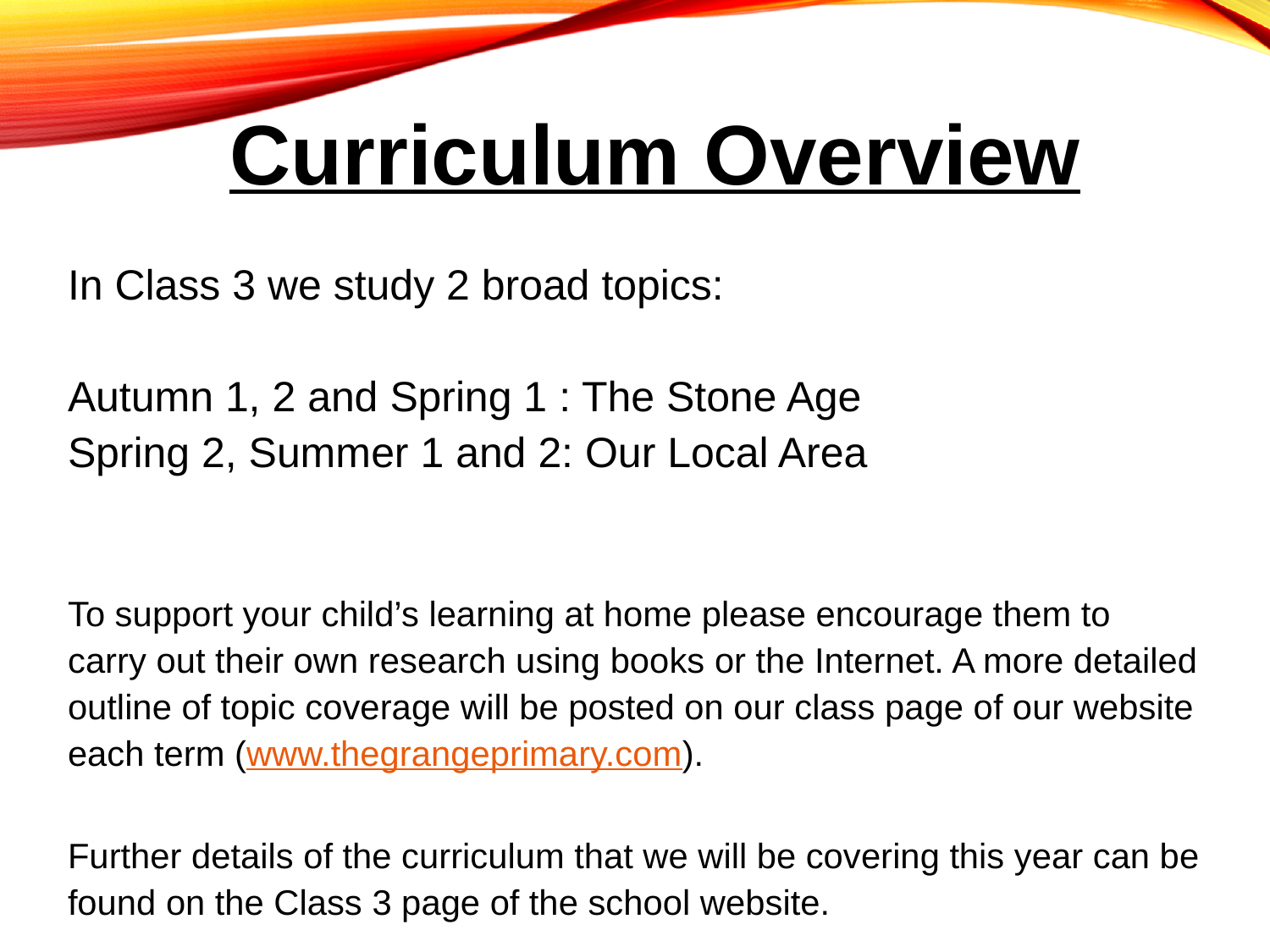

# Curriculum Overview
In Class 3 we study 2 broad topics:

Autumn 1, 2 and Spring 1 : The Stone Age
Spring 2, Summer 1 and 2: Our Local Area

To support your child’s learning at home please encourage them to
carry out their own research using books or the Internet. A more detailed outline of topic coverage will be posted on our class page of our website each term (www.thegrangeprimary.com).

Further details of the curriculum that we will be covering this year can be found on the Class 3 page of the school website.